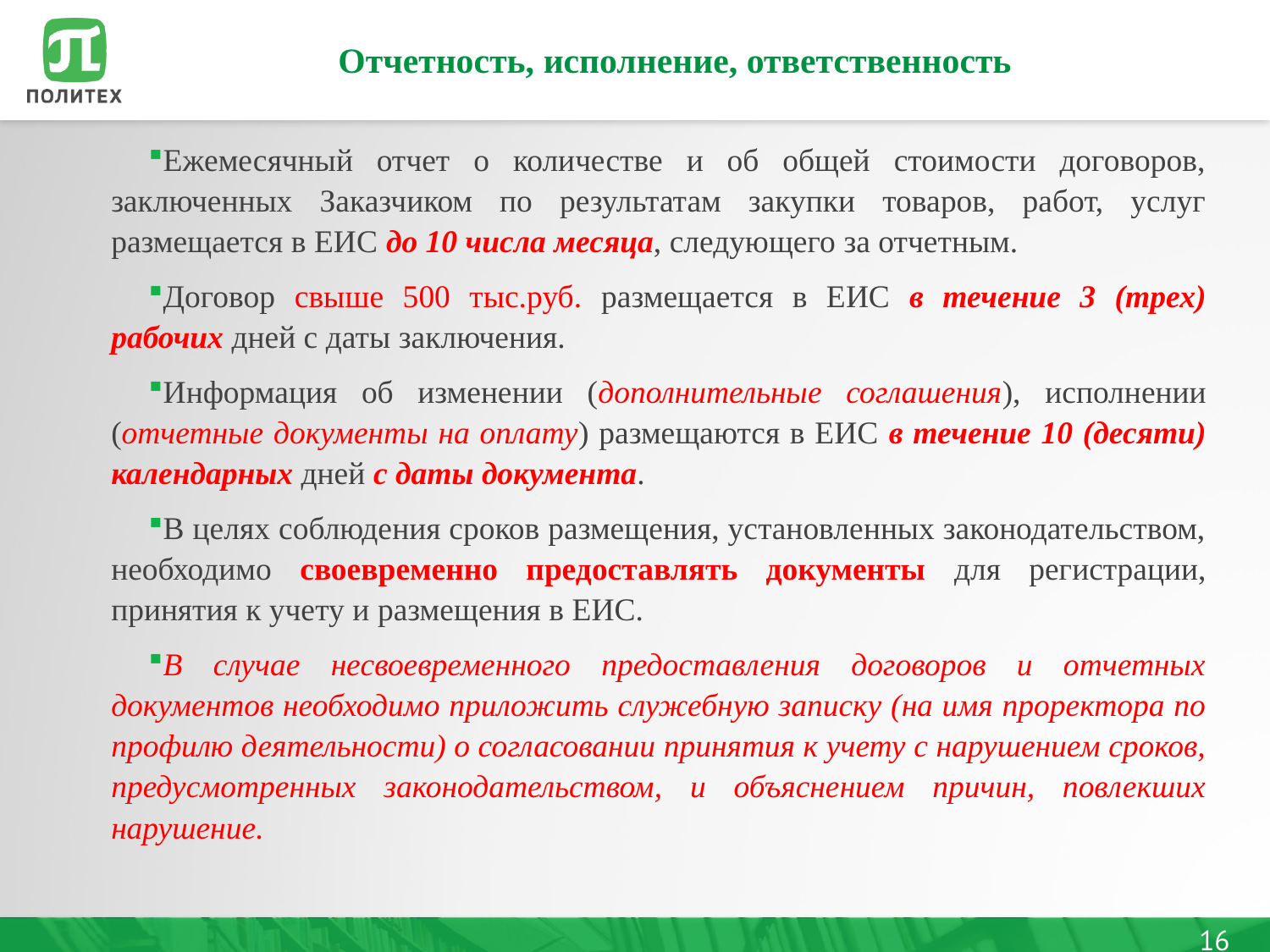

# Отчетность, исполнение, ответственность
Ежемесячный отчет о количестве и об общей стоимости договоров, заключенных Заказчиком по результатам закупки товаров, работ, услуг размещается в ЕИС до 10 числа месяца, следующего за отчетным.
Договор свыше 500 тыс.руб. размещается в ЕИС в течение 3 (трех) рабочих дней с даты заключения.
Информация об изменении (дополнительные соглашения), исполнении (отчетные документы на оплату) размещаются в ЕИС в течение 10 (десяти) календарных дней с даты документа.
В целях соблюдения сроков размещения, установленных законодательством, необходимо своевременно предоставлять документы для регистрации, принятия к учету и размещения в ЕИС.
В случае несвоевременного предоставления договоров и отчетных документов необходимо приложить служебную записку (на имя проректора по профилю деятельности) о согласовании принятия к учету с нарушением сроков, предусмотренных законодательством, и объяснением причин, повлекших нарушение.